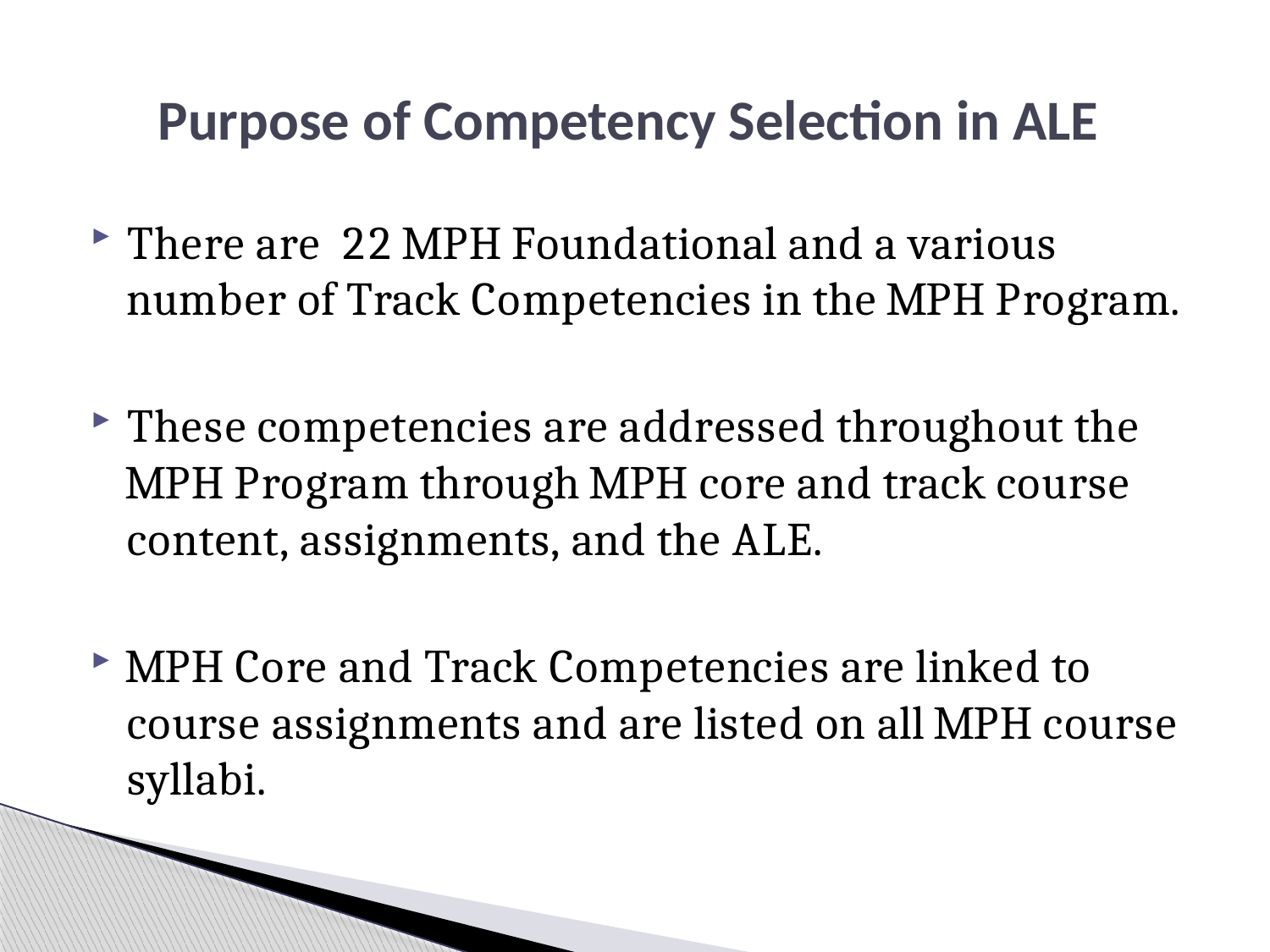

# Purpose of Competency Selection in ALE
There are  22 MPH Foundational and a various number of Track Competencies in the MPH Program.

These competencies are addressed throughout the MPH Program through MPH core and track course content, assignments, and the ALE.

MPH Core and Track Competencies are linked to course assignments and are listed on all MPH course syllabi.